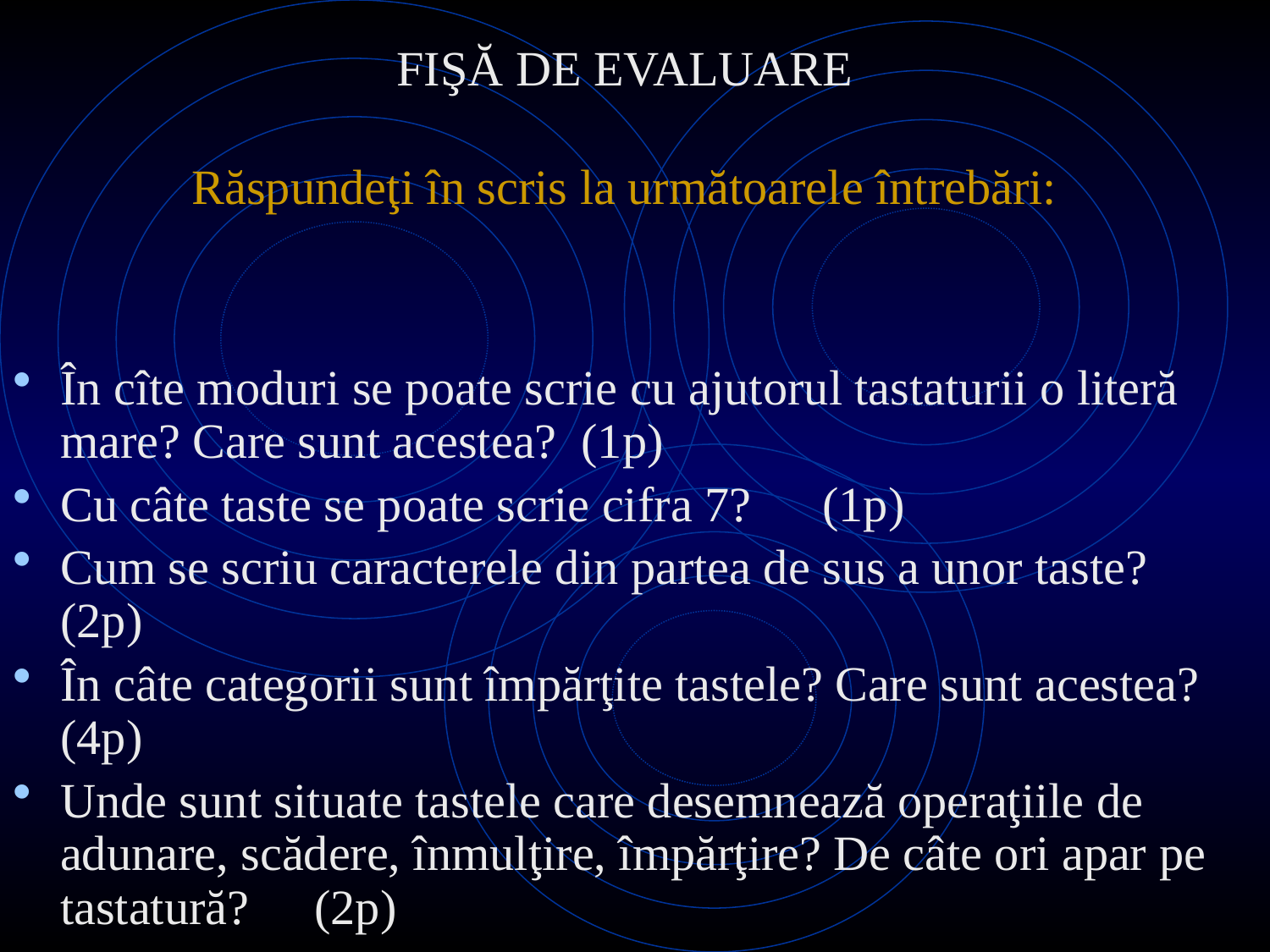

# FIŞĂ DE EVALUARE Răspundeţi în scris la următoarele întrebări:
În cîte moduri se poate scrie cu ajutorul tastaturii o literă mare? Care sunt acestea?  (1p)
Cu câte taste se poate scrie cifra 7?	(1p)
Cum se scriu caracterele din partea de sus a unor taste?	(2p)
În câte categorii sunt împărţite tastele? Care sunt acestea? (4p)
Unde sunt situate tastele care desemnează operaţiile de adunare, scădere, înmulţire, împărţire? De câte ori apar pe tastatură?	(2p)